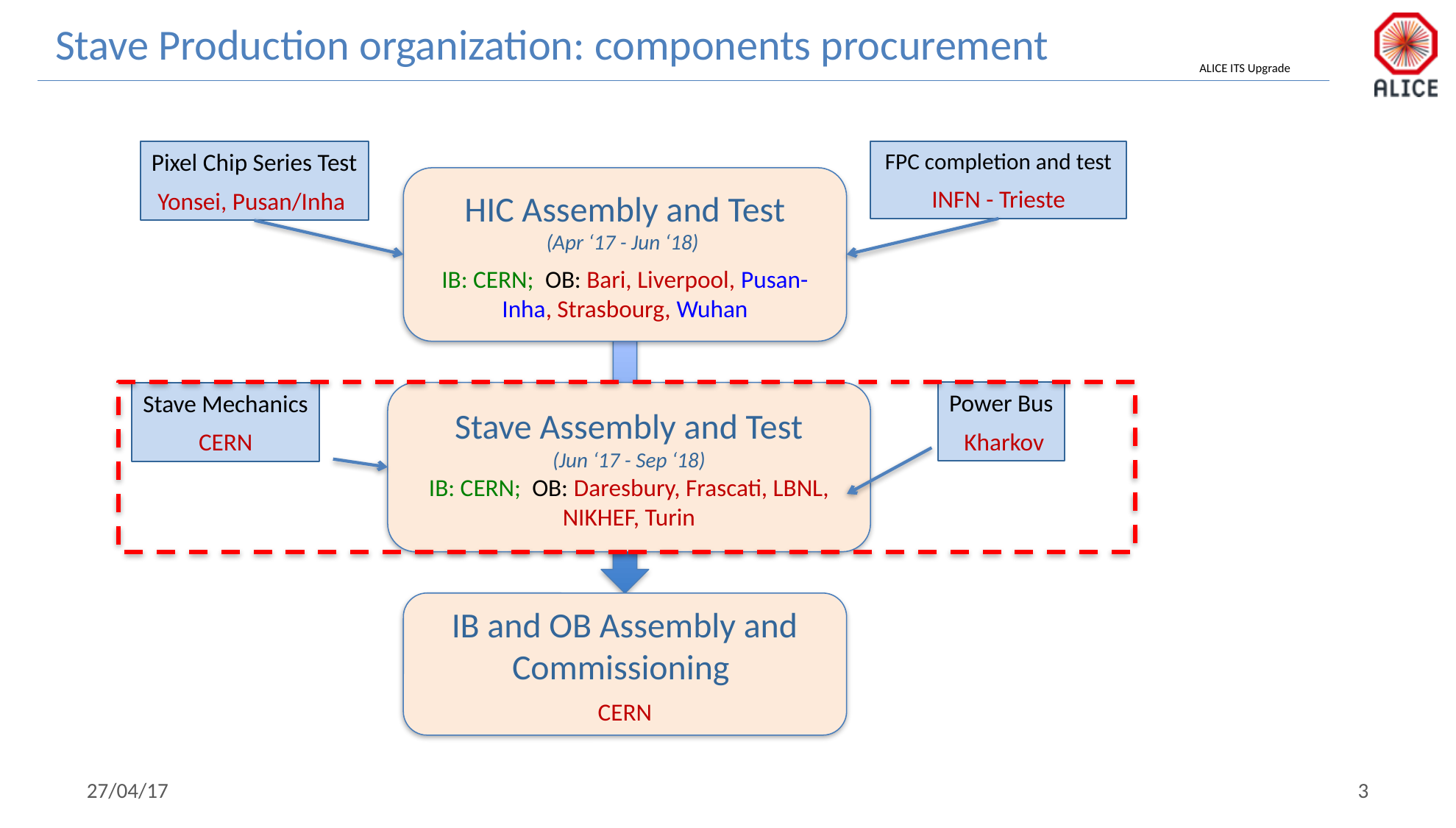

Stave Production organization: components procurement
Pixel Chip Series Test
Yonsei, Pusan/Inha
FPC completion and test
INFN - Trieste
HIC Assembly and Test
(Apr ‘17 - Jun ‘18)
IB: CERN;  OB: Bari, Liverpool, Pusan-Inha, Strasbourg, Wuhan

Power Bus
 Kharkov

Stave Mechanics
CERN
Stave Assembly and Test
(Jun ‘17 - Sep ‘18)
IB: CERN;  OB: Daresbury, Frascati, LBNL, NIKHEF, Turin
IB and OB Assembly and Commissioning
CERN
27/04/17
3